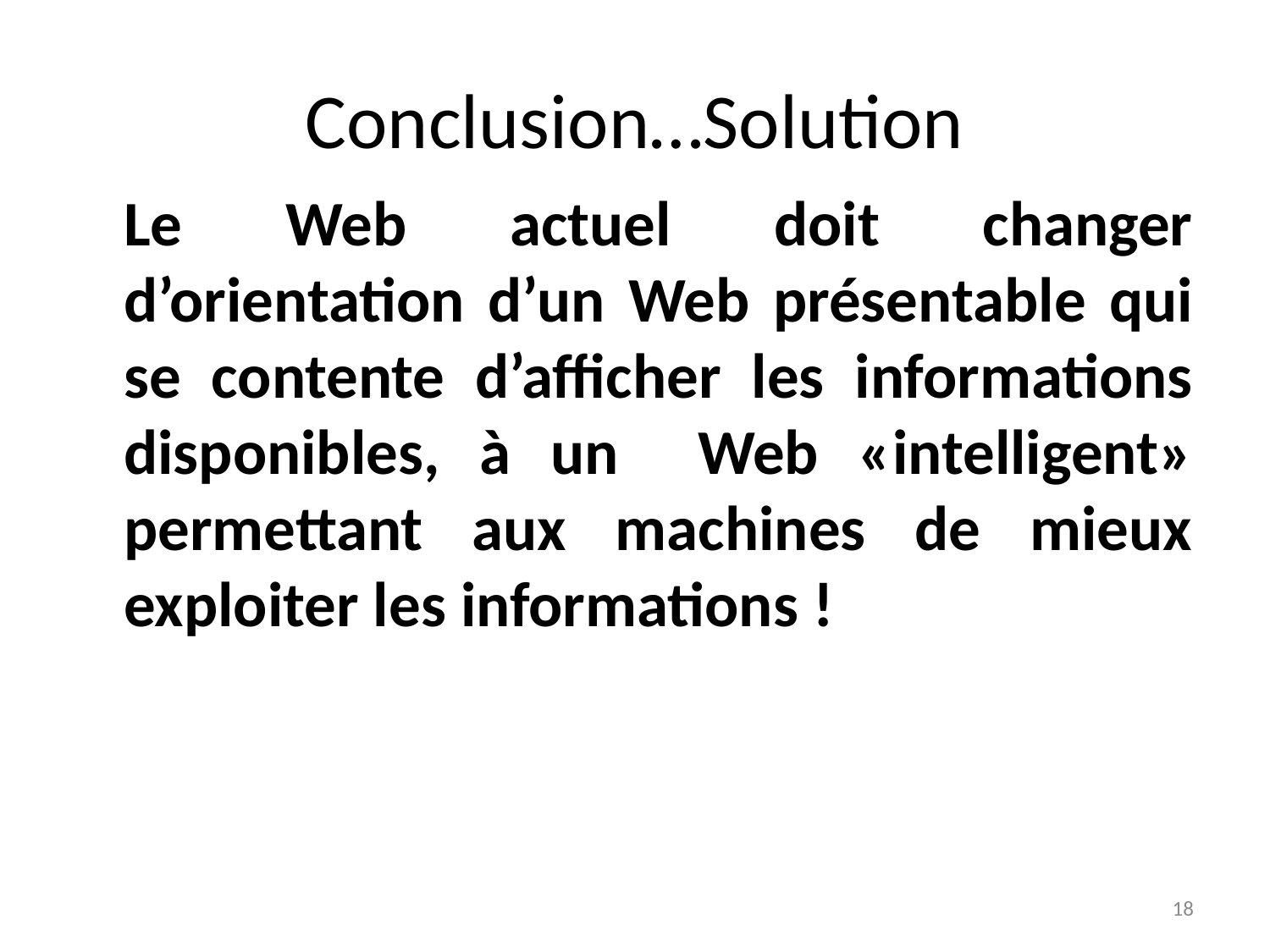

# Conclusion…Solution
	Le Web actuel doit changer d’orientation d’un Web présentable qui se contente d’afficher les informations disponibles, à un  Web «intelligent» permettant aux machines de mieux exploiter les informations !
18